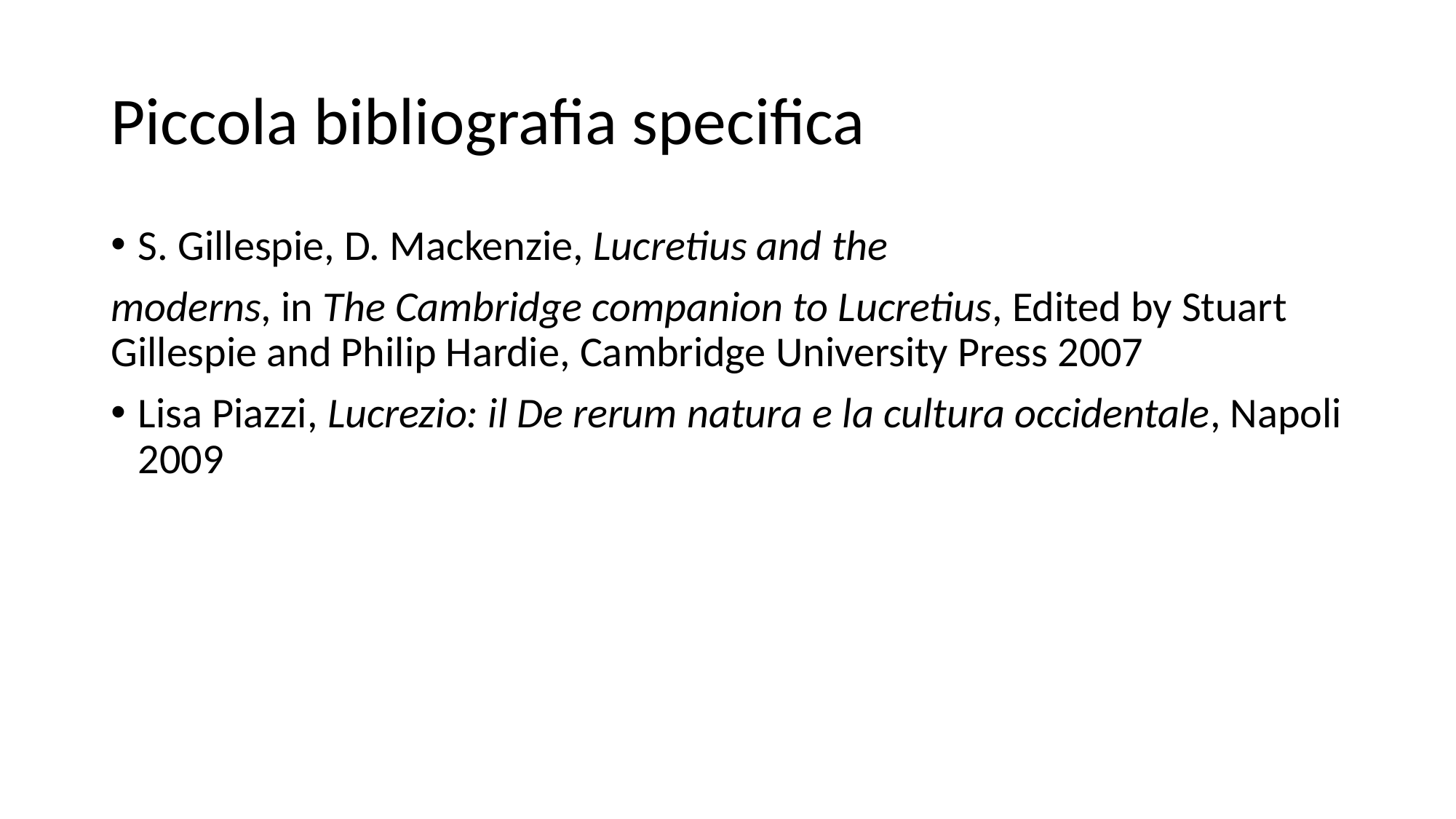

# Piccola bibliografia specifica
S. Gillespie, D. Mackenzie, Lucretius and the
moderns, in The Cambridge companion to Lucretius, Edited by Stuart Gillespie and Philip Hardie, Cambridge University Press 2007
Lisa Piazzi, Lucrezio: il De rerum natura e la cultura occidentale, Napoli 2009